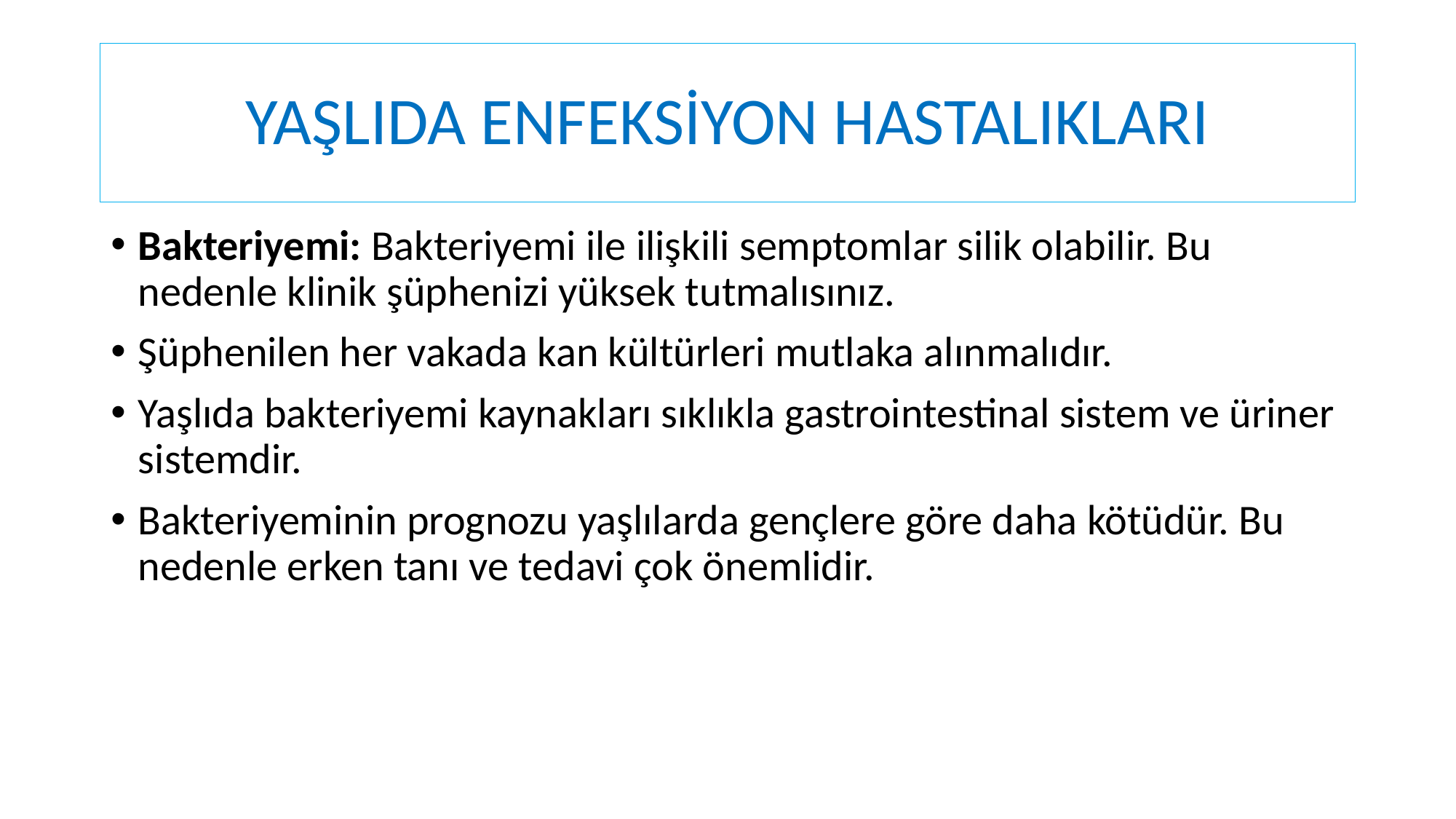

# YAŞLIDA ENFEKSİYON HASTALIKLARI
Bakteriyemi: Bakteriyemi ile ilişkili semptomlar silik olabilir. Bu nedenle klinik şüphenizi yüksek tutmalısınız.
Şüphenilen her vakada kan kültürleri mutlaka alınmalıdır.
Yaşlıda bakteriyemi kaynakları sıklıkla gastrointestinal sistem ve üriner sistemdir.
Bakteriyeminin prognozu yaşlılarda gençlere göre daha kötüdür. Bu nedenle erken tanı ve tedavi çok önemlidir.